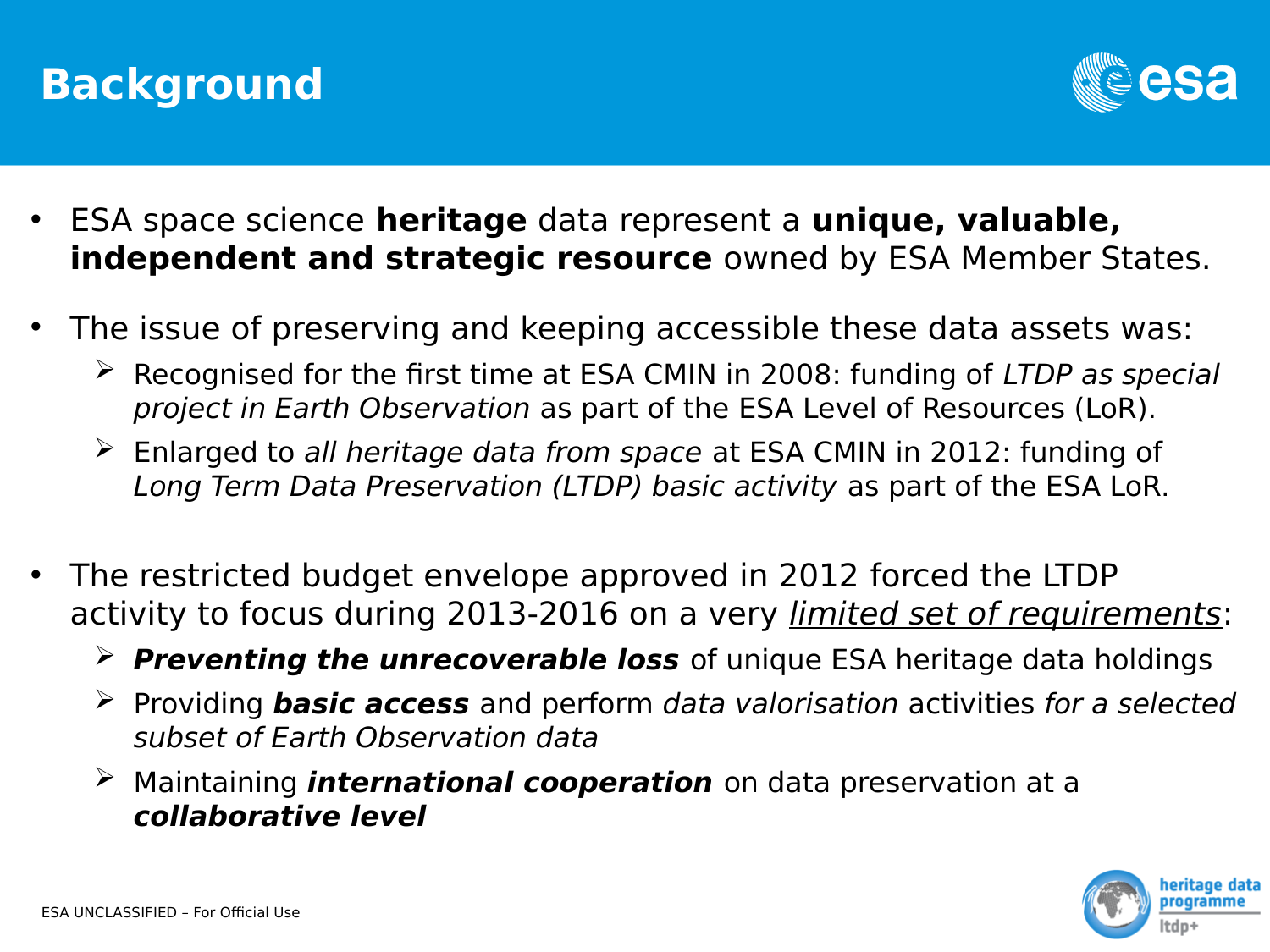

# Background
ESA space science heritage data represent a unique, valuable, independent and strategic resource owned by ESA Member States.

The issue of preserving and keeping accessible these data assets was:
Recognised for the first time at ESA CMIN in 2008: funding of LTDP as special project in Earth Observation as part of the ESA Level of Resources (LoR).
Enlarged to all heritage data from space at ESA CMIN in 2012: funding of Long Term Data Preservation (LTDP) basic activity as part of the ESA LoR.

The restricted budget envelope approved in 2012 forced the LTDP activity to focus during 2013-2016 on a very limited set of requirements:
Preventing the unrecoverable loss of unique ESA heritage data holdings
Providing basic access and perform data valorisation activities for a selected subset of Earth Observation data
Maintaining international cooperation on data preservation at a collaborative level
ESA UNCLASSIFIED – For Official Use